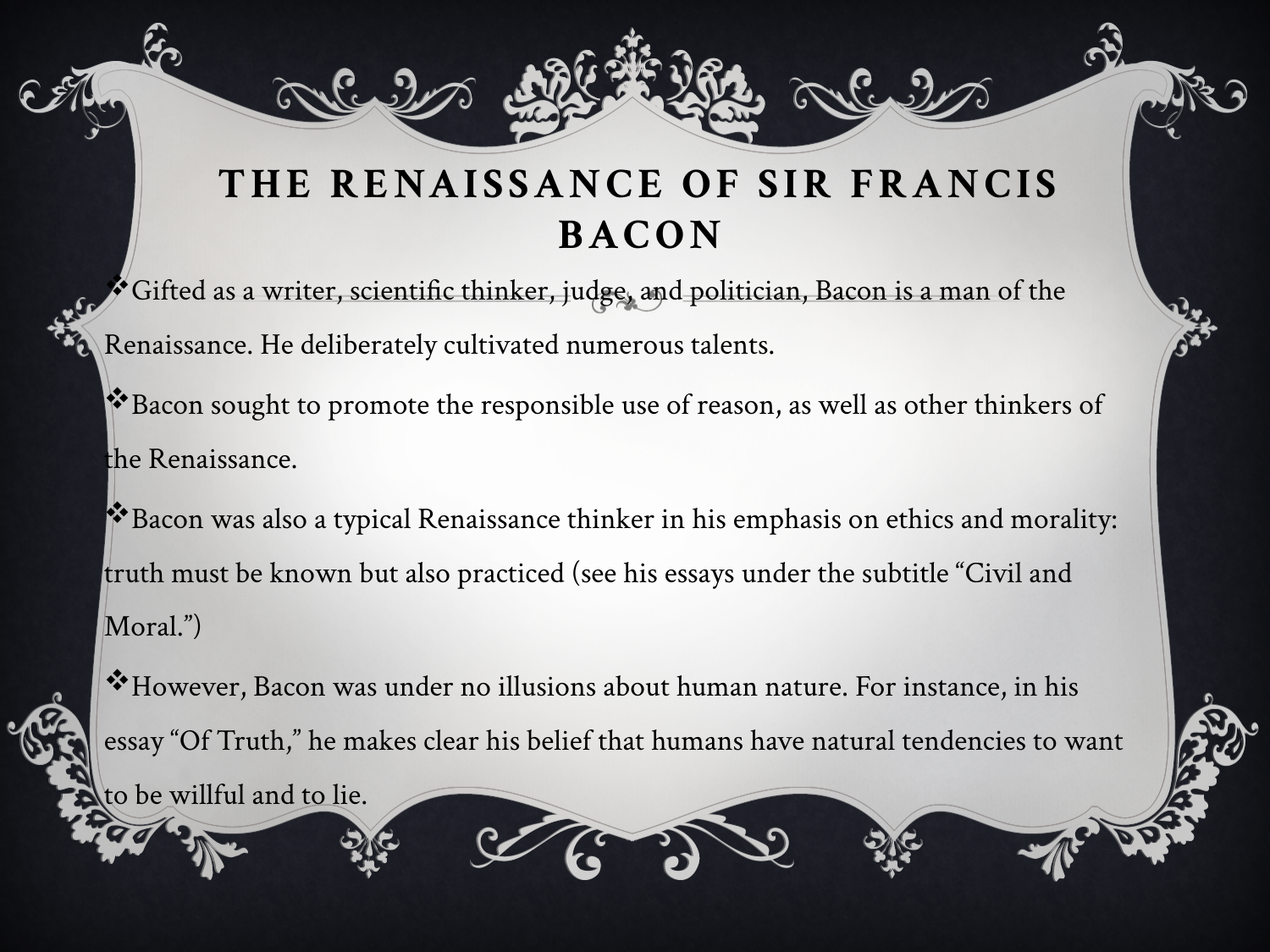

# The Renaissance OF Sir Francis bacon
Gifted as a writer, scientific thinker, judge, and politician, Bacon is a man of the Renaissance. He deliberately cultivated numerous talents.
Bacon sought to promote the responsible use of reason, as well as other thinkers of the Renaissance.
Bacon was also a typical Renaissance thinker in his emphasis on ethics and morality: truth must be known but also practiced (see his essays under the subtitle “Civil and Moral.”)
However, Bacon was under no illusions about human nature. For instance, in his essay “Of Truth,” he makes clear his belief that humans have natural tendencies to want to be willful and to lie.